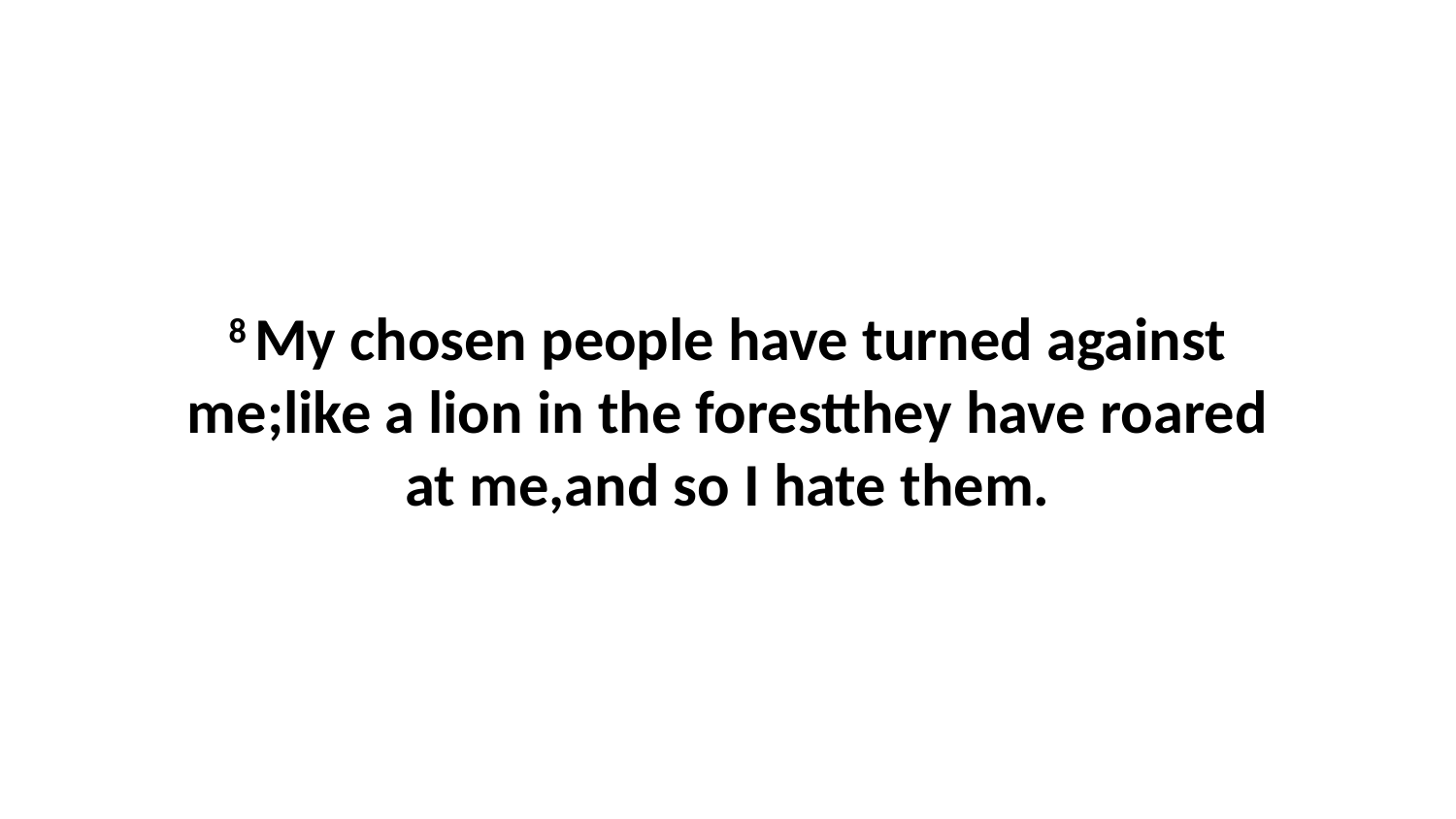

8 My chosen people have turned against me;like a lion in the forestthey have roared at me,and so I hate them.